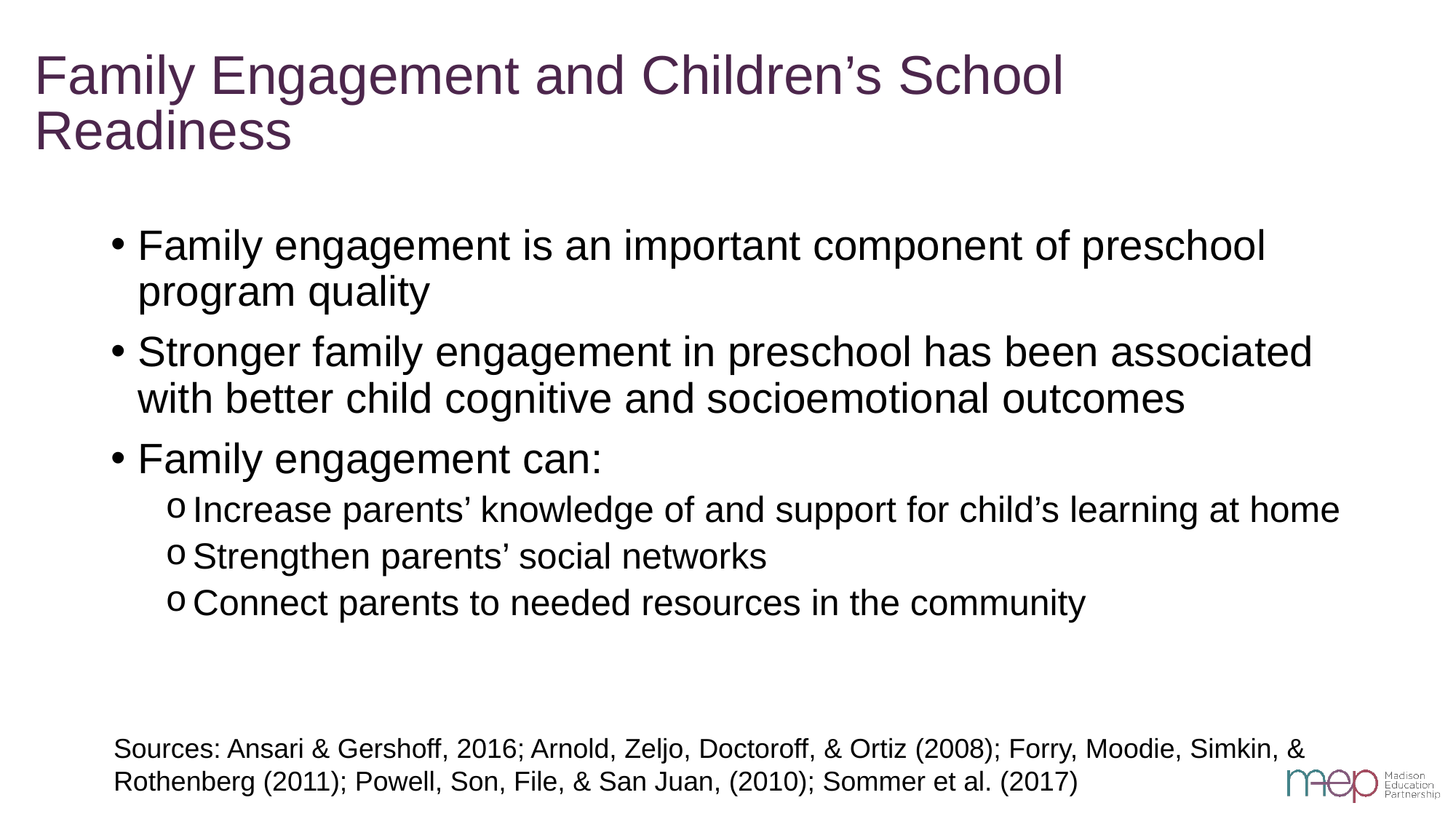

# Family Engagement and Children’s School Readiness
Family engagement is an important component of preschool program quality
Stronger family engagement in preschool has been associated with better child cognitive and socioemotional outcomes
Family engagement can:
Increase parents’ knowledge of and support for child’s learning at home
Strengthen parents’ social networks
Connect parents to needed resources in the community

Sources: Ansari & Gershoff, 2016; Arnold, Zeljo, Doctoroff, & Ortiz (2008); Forry, Moodie, Simkin, & Rothenberg (2011); Powell, Son, File, & San Juan, (2010); Sommer et al. (2017)